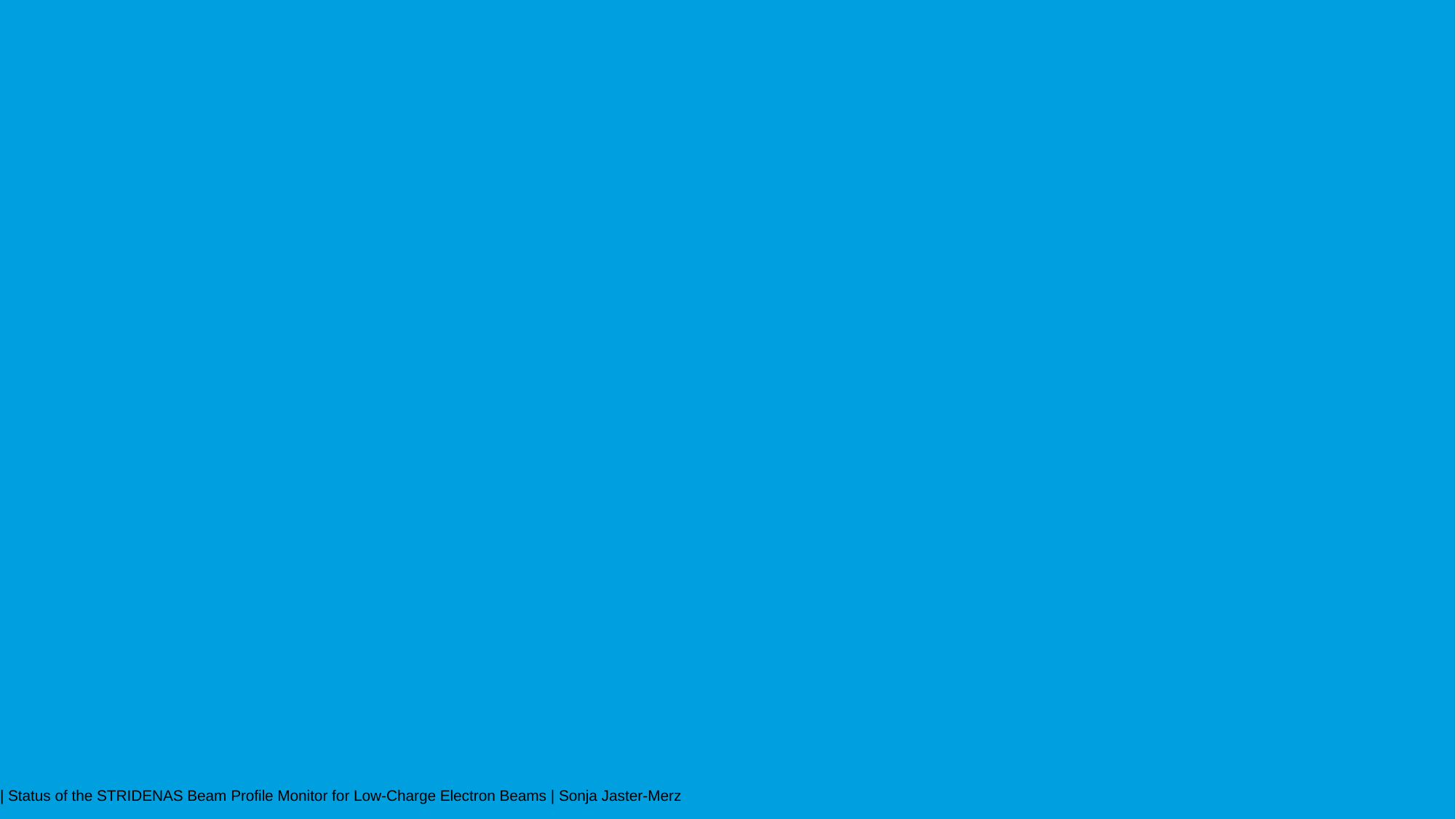

#
| Status of the STRIDENAS Beam Profile Monitor for Low-Charge Electron Beams | Sonja Jaster-Merz